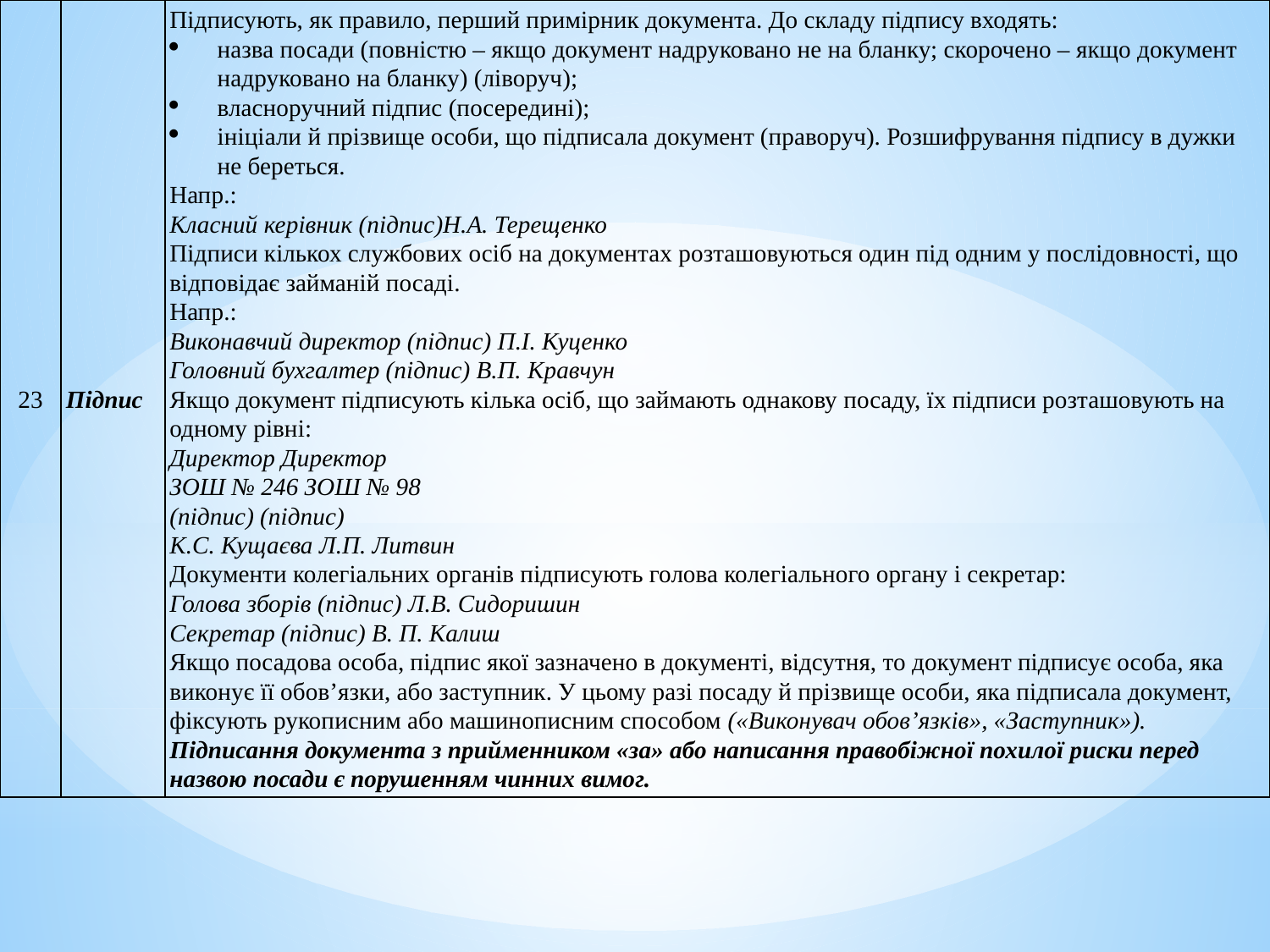

| 23 | Підпис | Підписують, як правило, перший примірник документа. До складу підпису входять: назва посади (повністю – якщо документ надруковано не на бланку; скорочено – якщо документ надруковано на бланку) (ліворуч); власноручний підпис (посередині); ініціали й прізвище особи, що підписала документ (праворуч). Розшифрування підпису в дужки не береться. Напр.: Класний керівник (підпис)Н.А. Терещенко Підписи кількох службових осіб на документах розташовуються один під одним у послідовності, що відповідає займаній посаді. Напр.: Виконавчий директор (підпис) П.І. Куценко Головний бухгалтер (підпис) В.П. Кравчун Якщо документ підписують кілька осіб, що займають однакову посаду, їх підписи розташовують на одному рівні: Директор Директор ЗОШ № 246 ЗОШ № 98 (підпис) (підпис) К.С. Кущаєва Л.П. Литвин Документи колегіальних органів підписують голова колегіального органу і секретар: Голова зборів (підпис) Л.В. Сидоришин Секретар (підпис) В. П. Калиш Якщо посадова особа, підпис якої зазначено в документі, відсутня, то документ підписує особа, яка виконує її обов’язки, або заступник. У цьому разі посаду й прізвище особи, яка підписала документ, фіксують рукописним або машинописним способом («Виконувач обов’язків», «Заступник»). Підписання документа з прийменником «за» або написання правобіжної похилої риски перед назвою посади є порушенням чинних вимог. |
| --- | --- | --- |